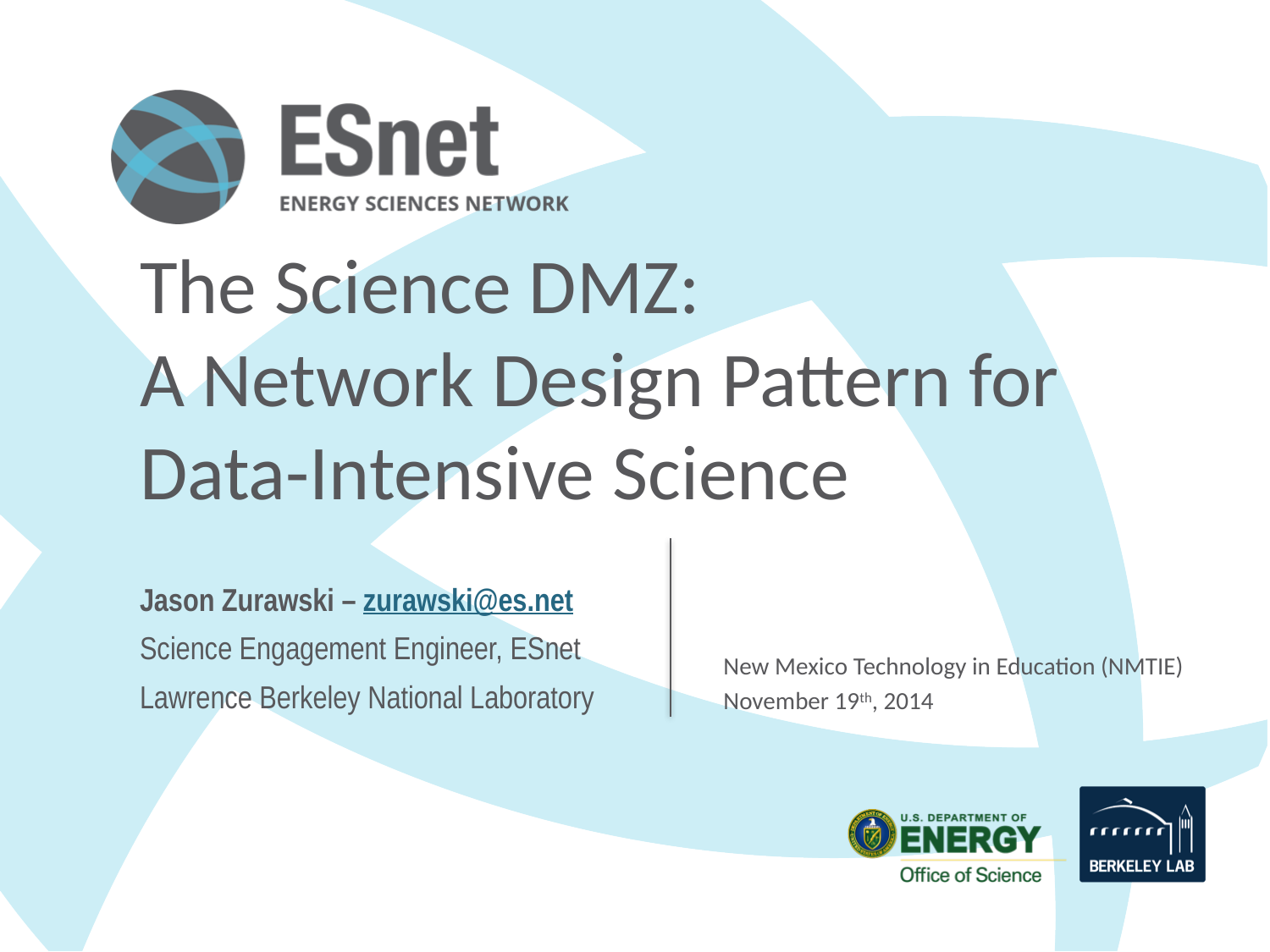

# The Science DMZ: A Network Design Pattern for Data-Intensive Science
New Mexico Technology in Education (NMTIE)
November 19th, 2014
Jason Zurawski – zurawski@es.net
Science Engagement Engineer, ESnet
Lawrence Berkeley National Laboratory